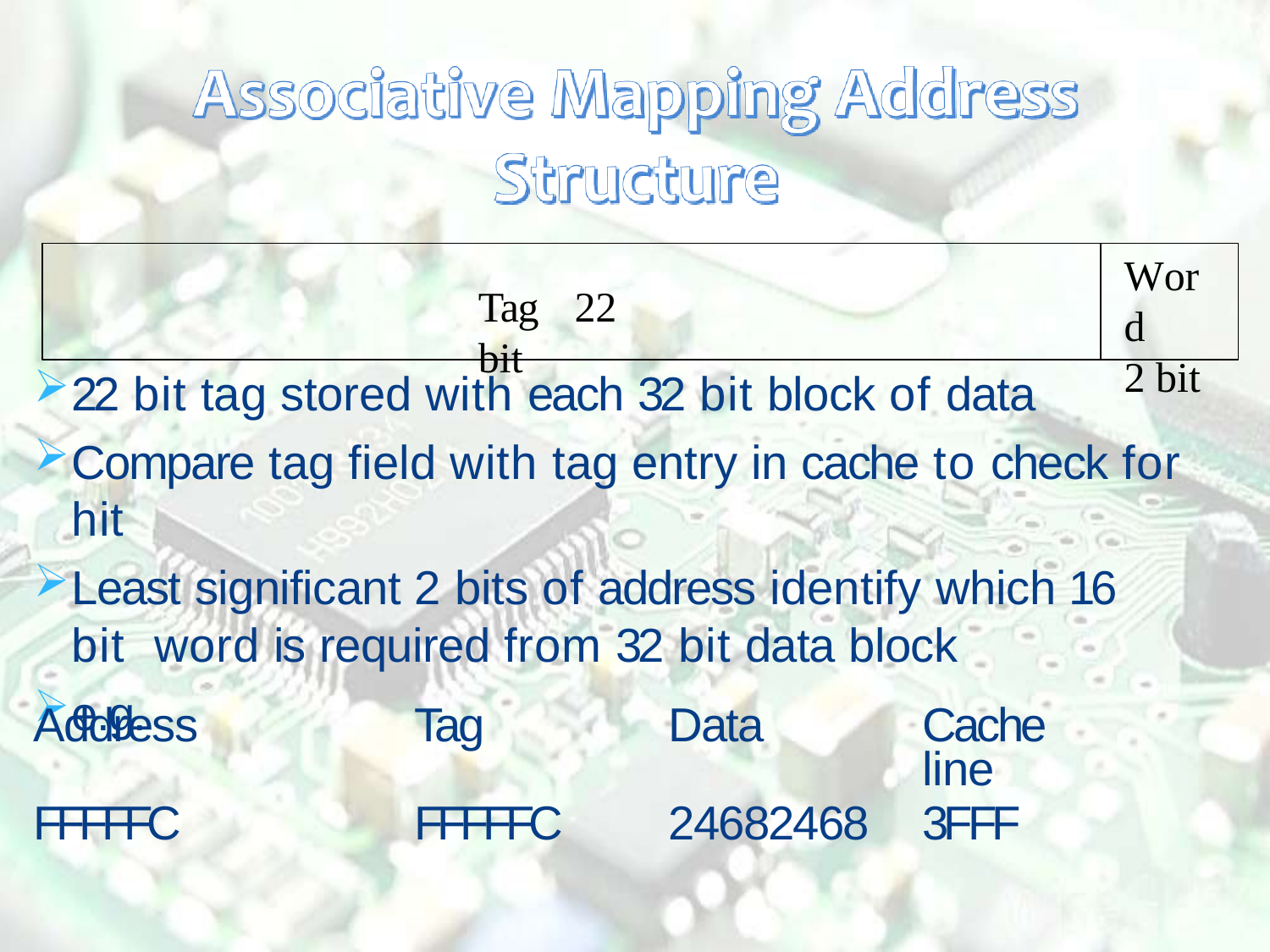

Word
2 bit
Tag	22 bit
22 bit tag stored with each 32 bit block of data
Compare tag field with tag entry in cache to check for hit
Least significant 2 bits of address identify which 16 bit  word is required from 32 bit data block
e.g.
| Address | Tag | Data | Cache line |
| --- | --- | --- | --- |
| FFFFFC | FFFFFC | 24682468 | 3FFF |